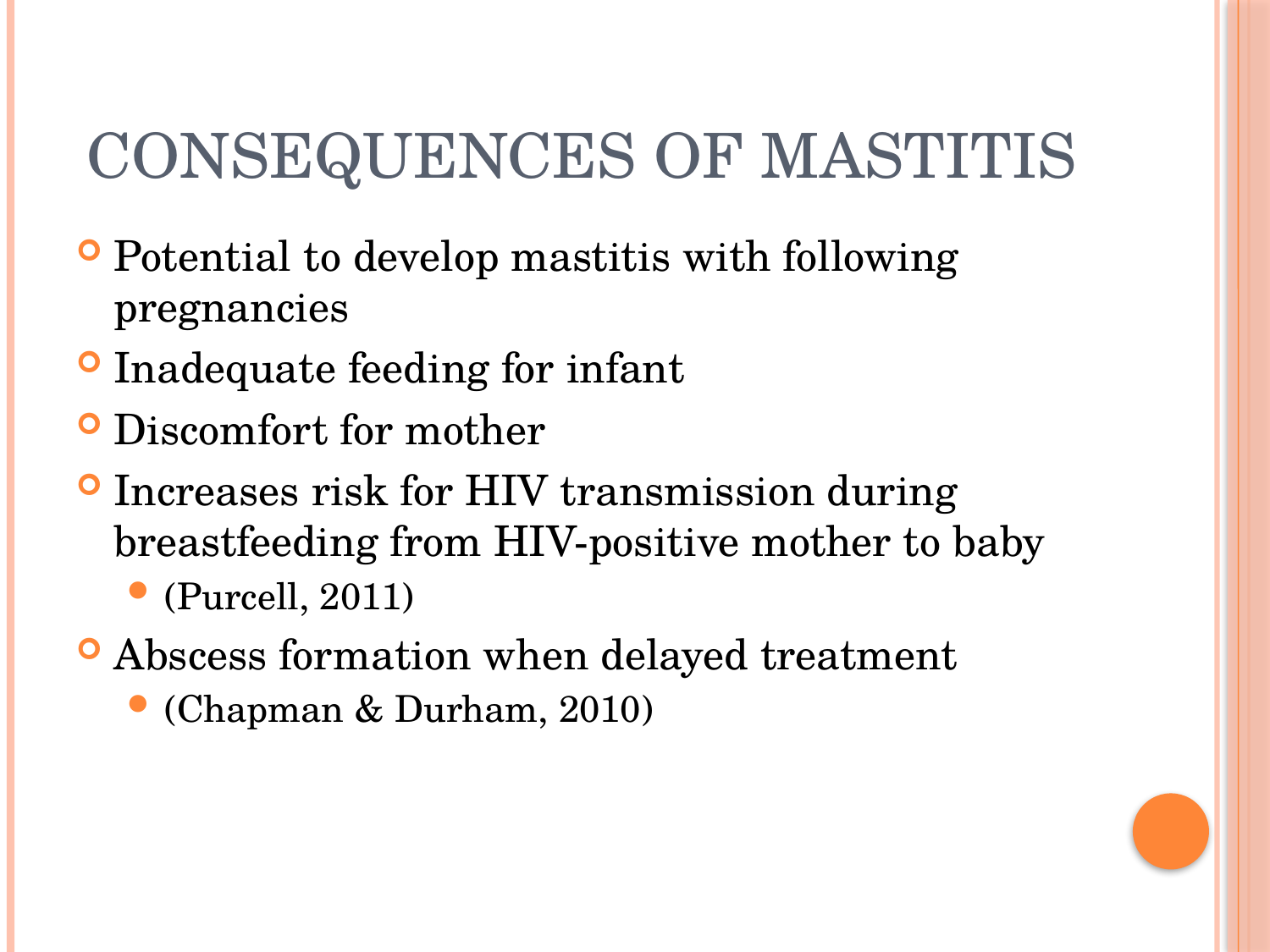

# Consequences of mastitis
Potential to develop mastitis with following pregnancies
Inadequate feeding for infant
Discomfort for mother
Increases risk for HIV transmission during breastfeeding from HIV-positive mother to baby
(Purcell, 2011)
Abscess formation when delayed treatment
(Chapman & Durham, 2010)